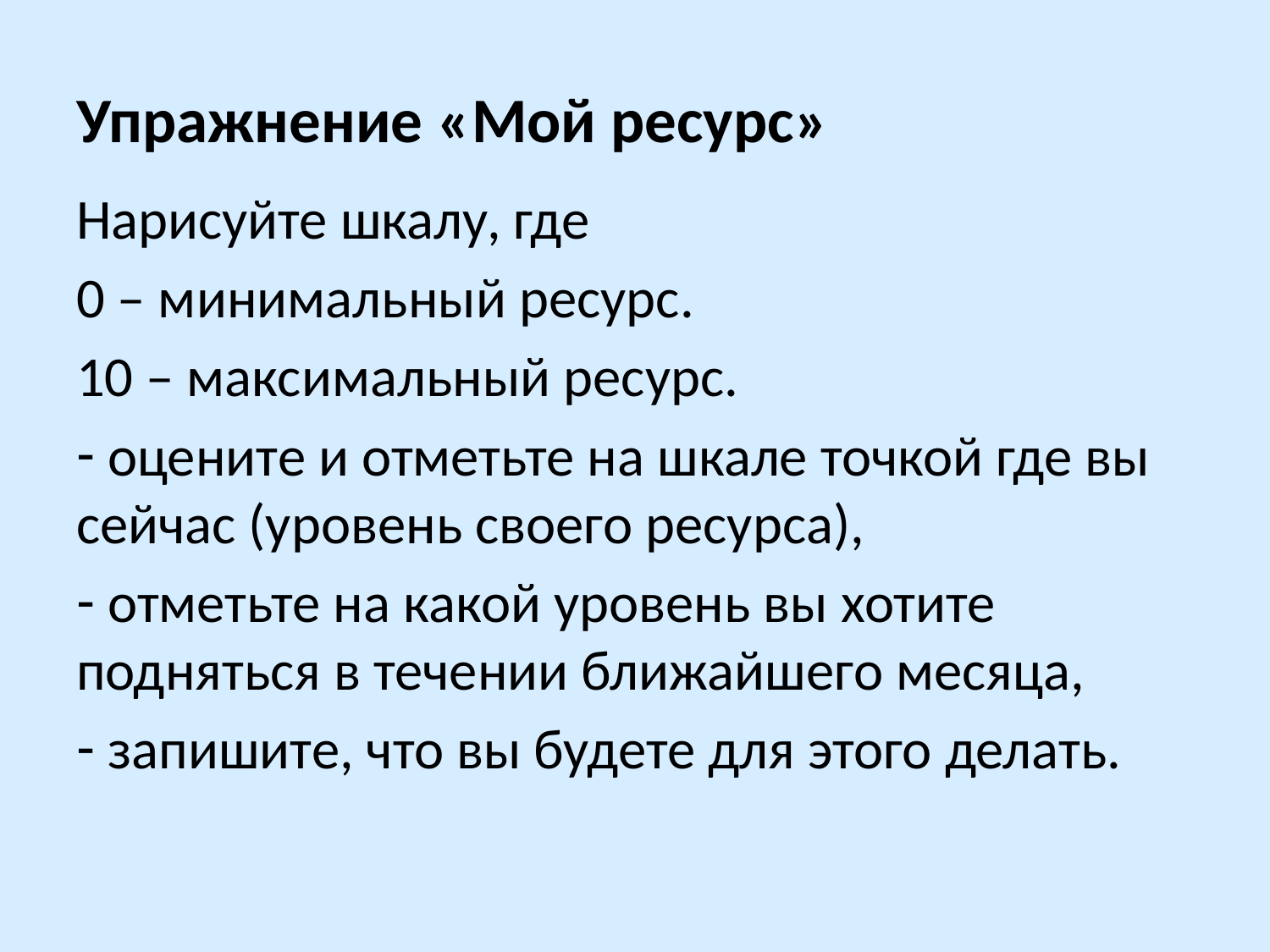

# Упражнение «Мой ресурс»
Нарисуйте шкалу, где
0 – минимальный ресурс.
10 – максимальный ресурс.
 оцените и отметьте на шкале точкой где вы сейчас (уровень своего ресурса),
 отметьте на какой уровень вы хотите подняться в течении ближайшего месяца,
 запишите, что вы будете для этого делать.